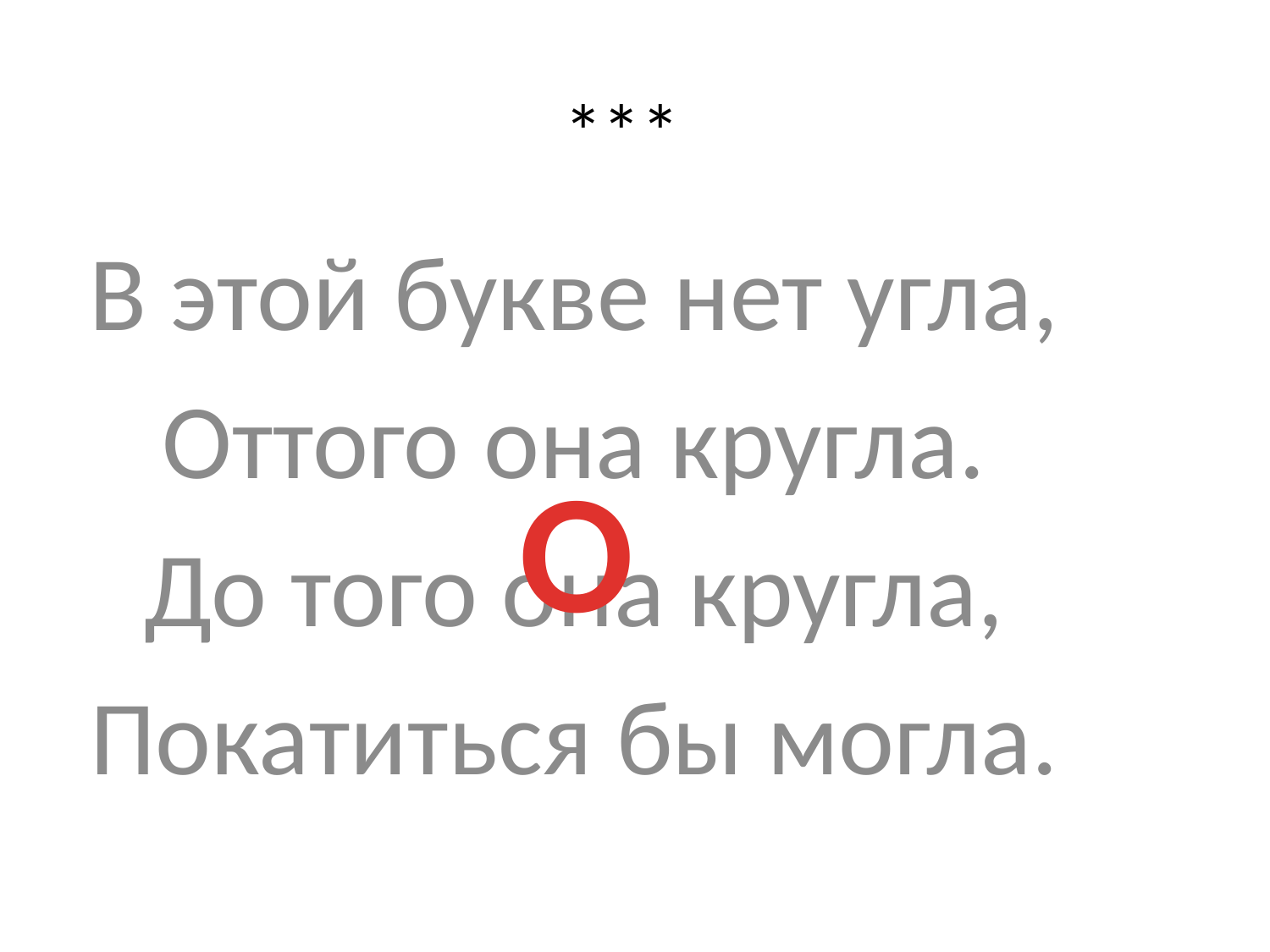

# ***
В этой букве нет угла,
Оттого она кругла.
До того она кругла,
Покатиться бы могла.
О